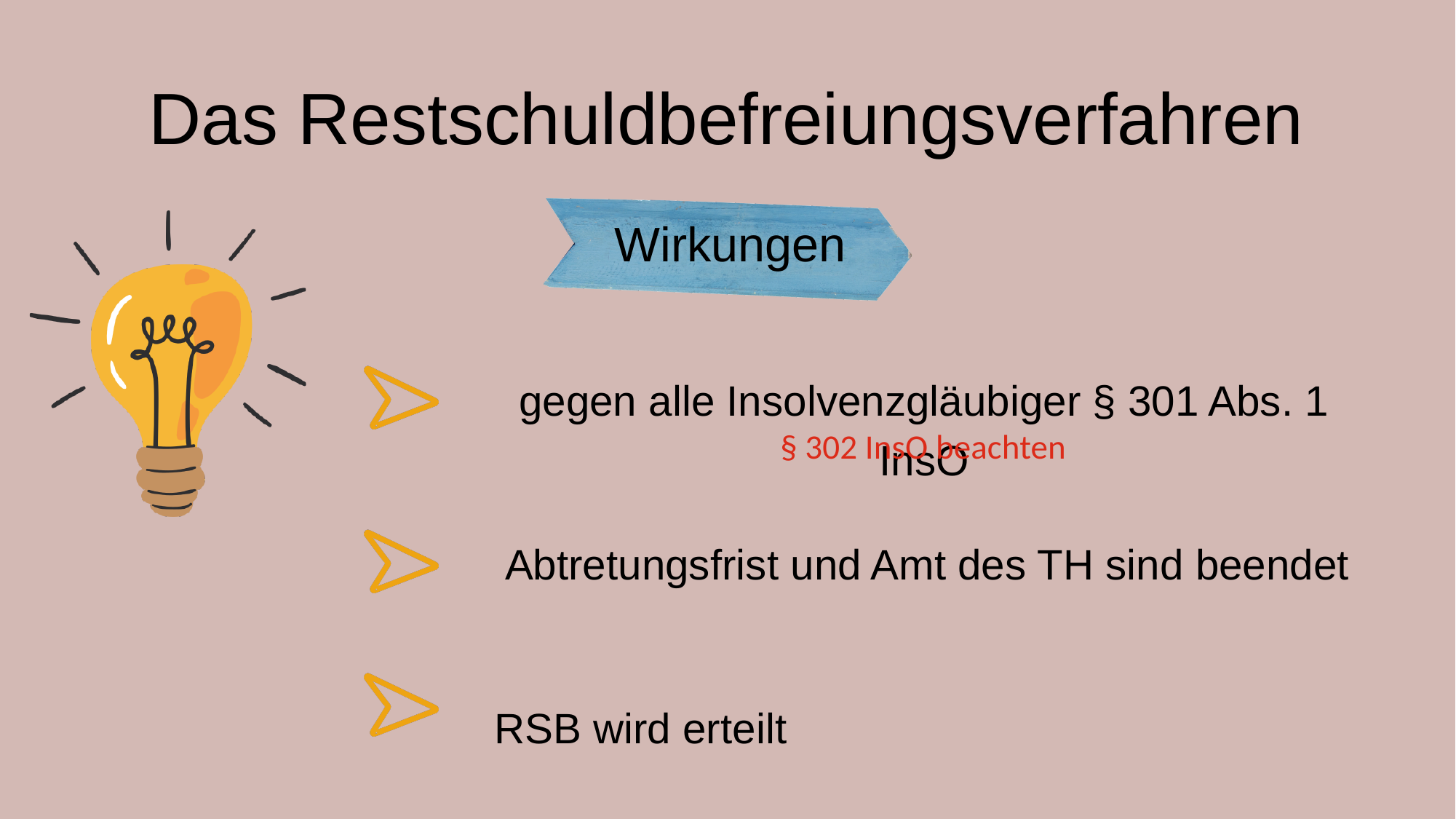

Das Restschuldbefreiungsverfahren

Wirkungen

gegen alle Insolvenzgläubiger § 301 Abs. 1 InsO
§ 302 InsO beachten

Abtretungsfrist und Amt des TH sind beendet

RSB wird erteilt